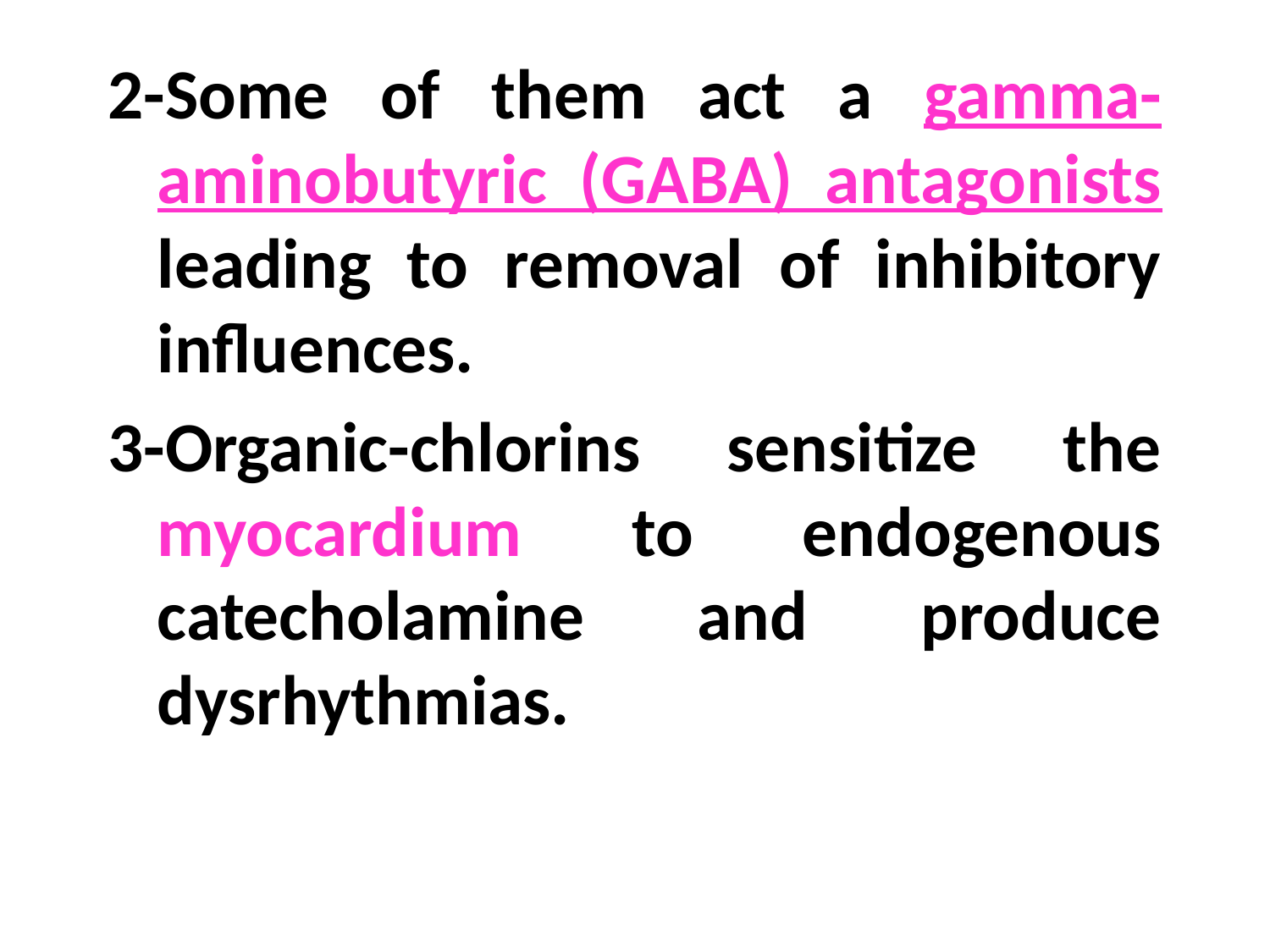

#
2-Some of them act a gamma- aminobutyric (GABA) antagonists leading to removal of inhibitory influences.
3-Organic-chlorins sensitize the myocardium to endogenous catecholamine and produce dysrhythmias.